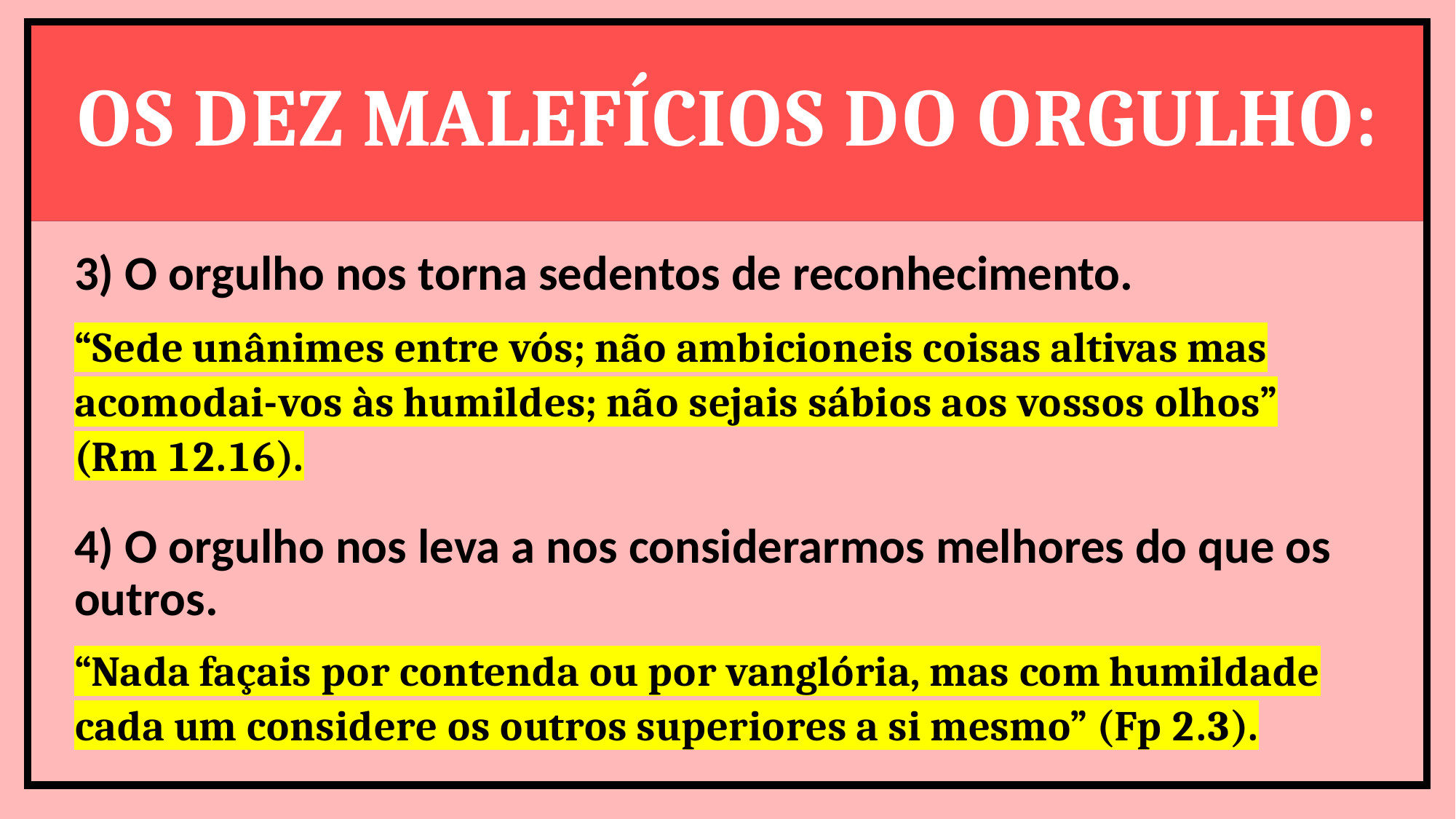

OS DEZ MALEFÍCIOS DO ORGULHO:

3) O orgulho nos torna sedentos de reconhecimento.
“Sede unânimes entre vós; não ambicioneis coisas altivas mas acomodai-vos às humildes; não sejais sábios aos vossos olhos” (Rm 12.16).
4) O orgulho nos leva a nos considerarmos melhores do que os outros.
“Nada façais por contenda ou por vanglória, mas com humildade cada um considere os outros superiores a si mesmo” (Fp 2.3).